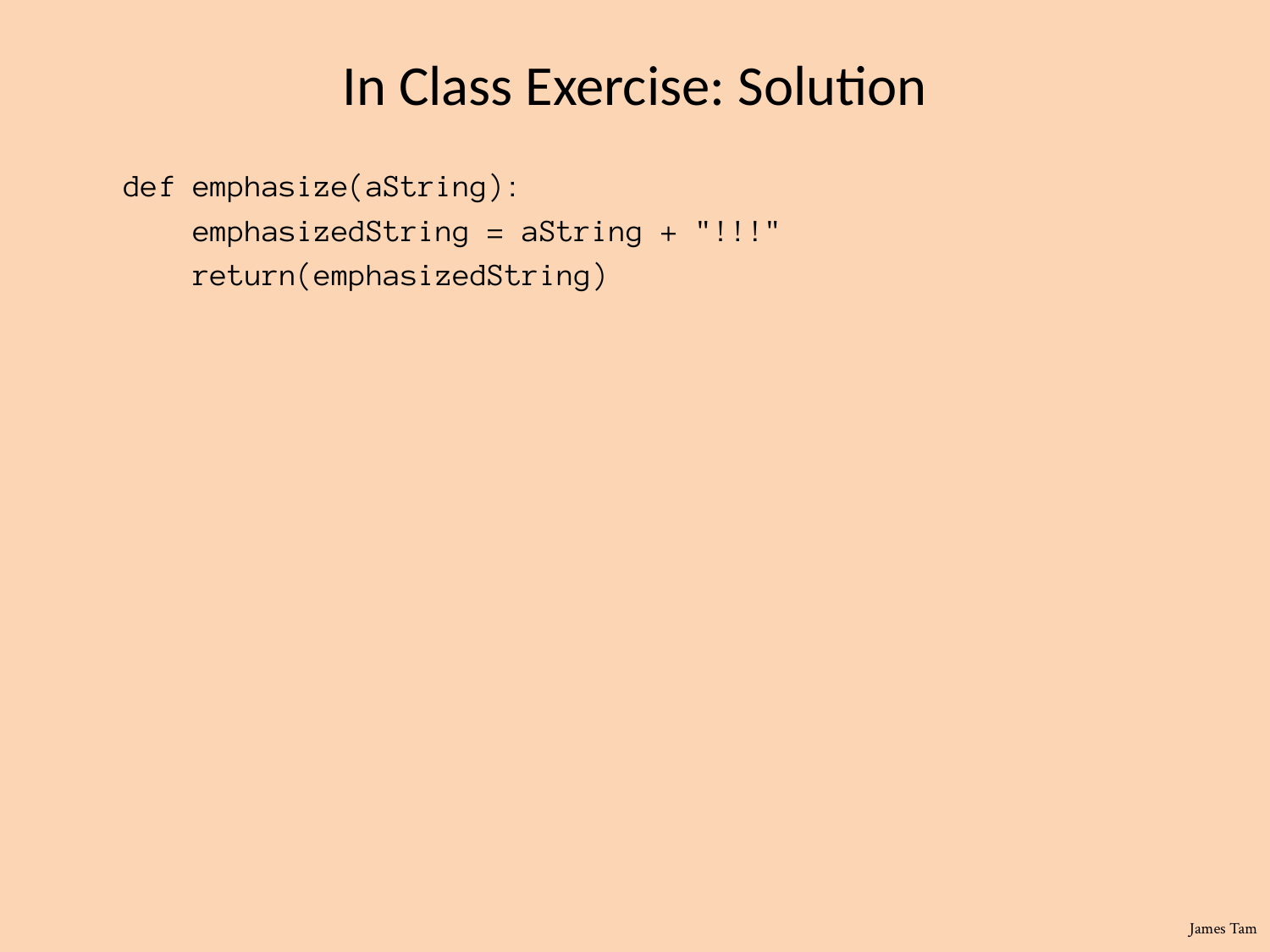

# In Class Exercise: Solution
def emphasize(aString):
    emphasizedString = aString + "!!!"
    return(emphasizedString)